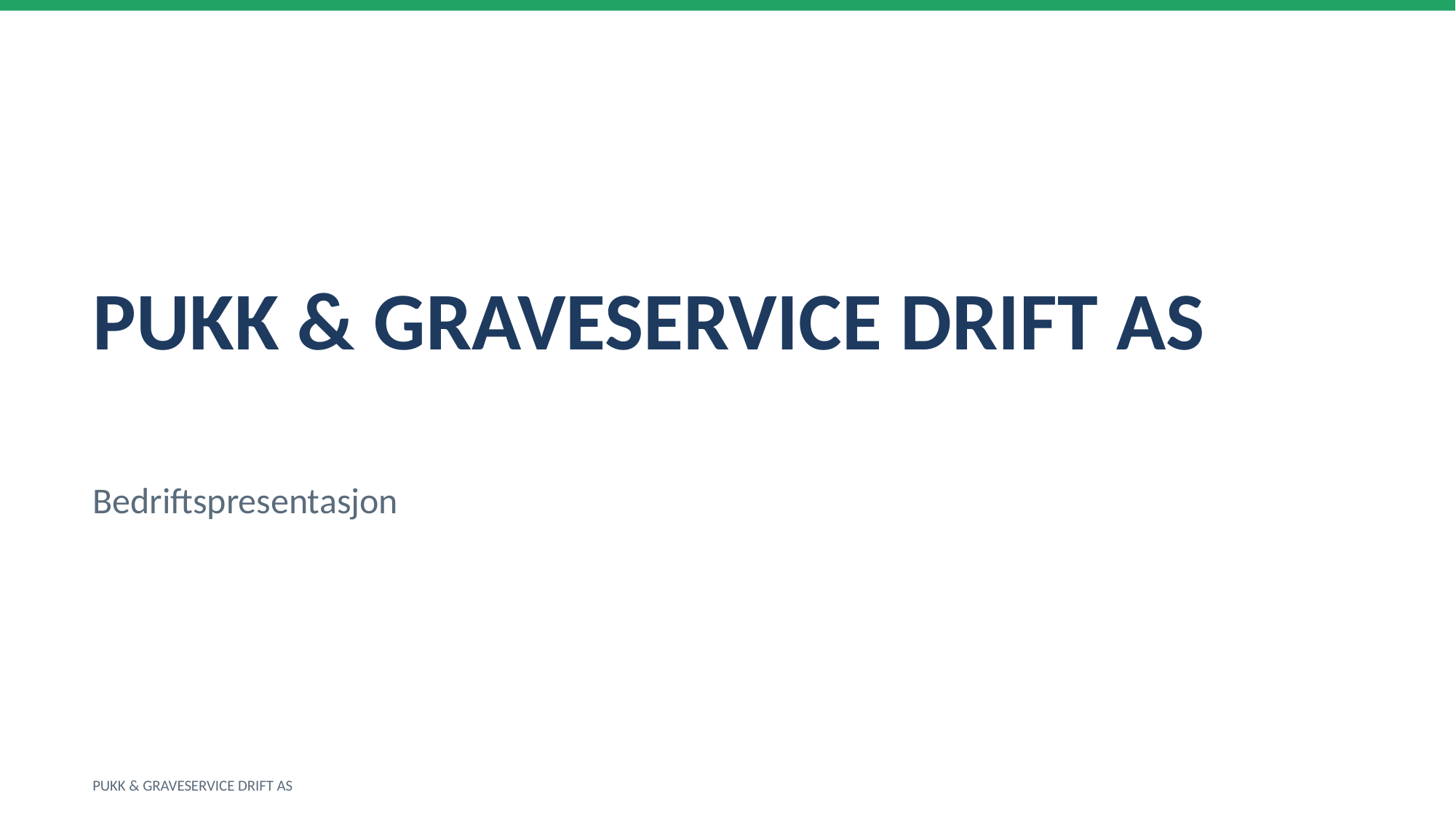

PUKK & GRAVESERVICE DRIFT AS
Bedriftspresentasjon
PUKK & GRAVESERVICE DRIFT AS